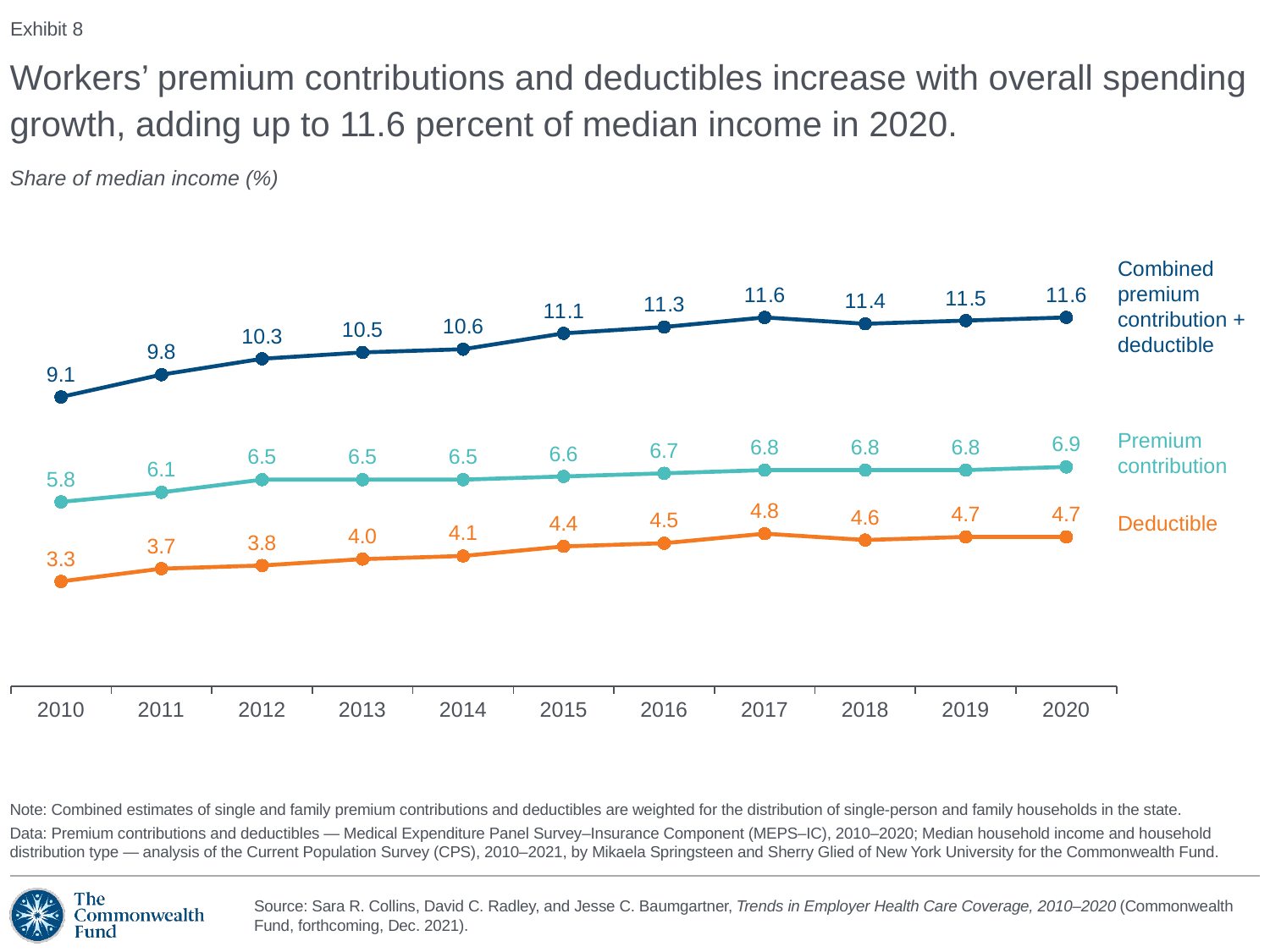

Exhibit 8
# Workers’ premium contributions and deductibles increase with overall spending growth, adding up to 11.6 percent of median income in 2020.
Share of median income (%)

### Chart

| Category | Premium | Deductible | Premium + Deductible |
|---|---|---|---|
| 2010 | 5.8 | 3.3 | 9.1 |
| 2011 | 6.1 | 3.7 | 9.8 |
| 2012 | 6.5 | 3.8 | 10.3 |
| 2013 | 6.5 | 4.0 | 10.5 |
| 2014 | 6.5 | 4.1 | 10.6 |
| 2015 | 6.6 | 4.4 | 11.1 |
| 2016 | 6.7 | 4.5 | 11.3 |
| 2017 | 6.8 | 4.8 | 11.6 |
| 2018 | 6.8 | 4.6 | 11.4 |
| 2019 | 6.8 | 4.7 | 11.5 |
| 2020 | 6.9 | 4.7 | 11.6 |
Combined premium contribution + deductible
Premium contribution
Deductible
Note: Combined estimates of single and family premium contributions and deductibles are weighted for the distribution of single-person and family households in the state.
Data: Premium contributions and deductibles — Medical Expenditure Panel Survey–Insurance Component (MEPS–IC), 2010–2020; Median household income and household distribution type — analysis of the Current Population Survey (CPS), 2010–2021, by Mikaela Springsteen and Sherry Glied of New York University for the Commonwealth Fund.
Source: Sara R. Collins, David C. Radley, and Jesse C. Baumgartner, Trends in Employer Health Care Coverage, 2010–2020 (Commonwealth Fund, forthcoming, Dec. 2021).